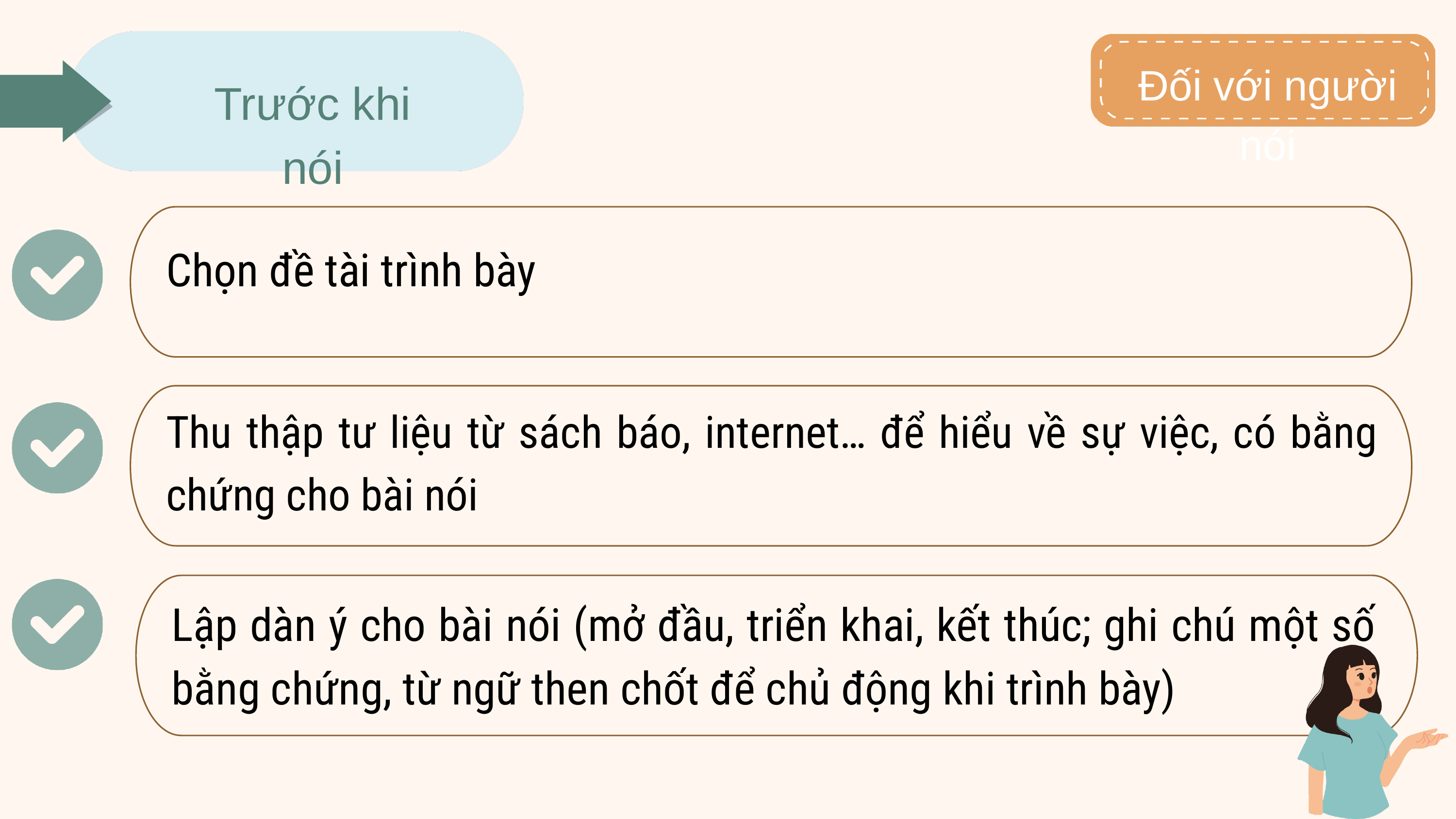

Đối với người nói
Trước khi nói

Chọn đề tài trình bày

Thu thập tư liệu từ sách báo, internet… để hiểu về sự việc, có bằng chứng cho bài nói

Lập dàn ý cho bài nói (mở đầu, triển khai, kết thúc; ghi chú một số bằng chứng, từ ngữ then chốt để chủ động khi trình bày)